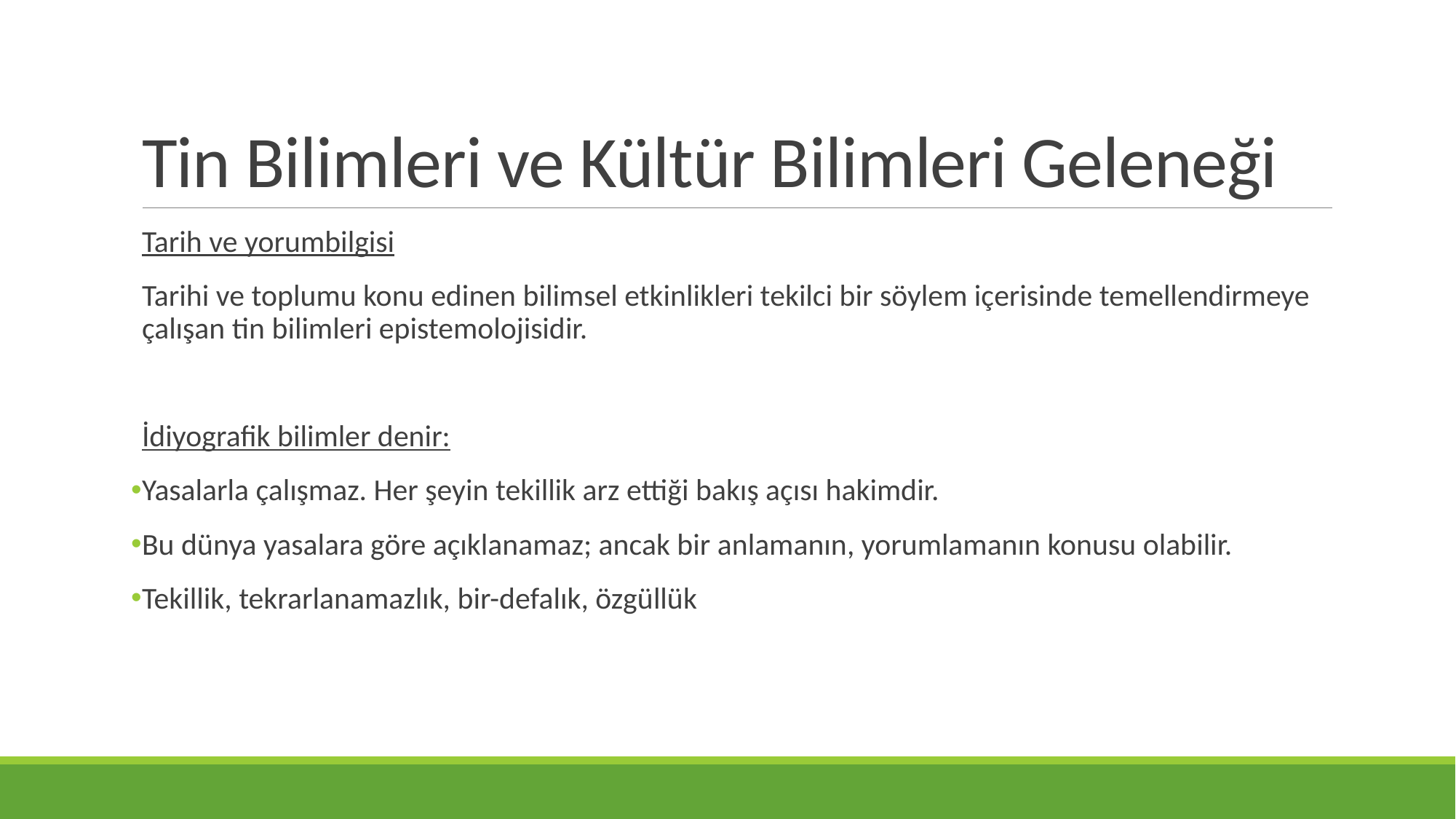

# Tin Bilimleri ve Kültür Bilimleri Geleneği
Tarih ve yorumbilgisi
Tarihi ve toplumu konu edinen bilimsel etkinlikleri tekilci bir söylem içerisinde temellendirmeye çalışan tin bilimleri epistemolojisidir.

İdiyografik bilimler denir:
Yasalarla çalışmaz. Her şeyin tekillik arz ettiği bakış açısı hakimdir.
Bu dünya yasalara göre açıklanamaz; ancak bir anlamanın, yorumlamanın konusu olabilir.
Tekillik, tekrarlanamazlık, bir-defalık, özgüllük